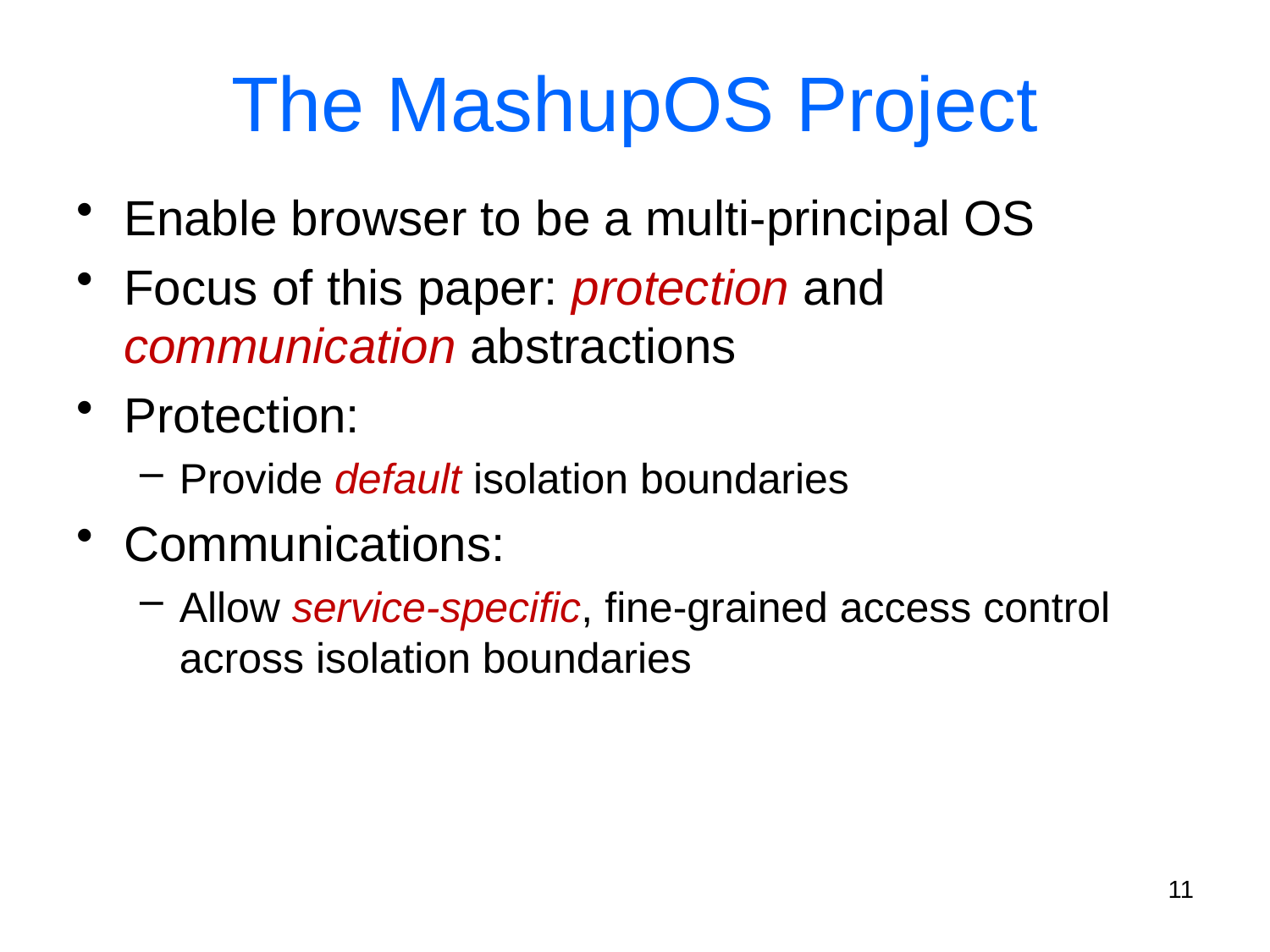

# The MashupOS Project
Enable browser to be a multi-principal OS
Focus of this paper: protection and communication abstractions
Protection:
Provide default isolation boundaries
Communications:
Allow service-specific, fine-grained access control across isolation boundaries
11